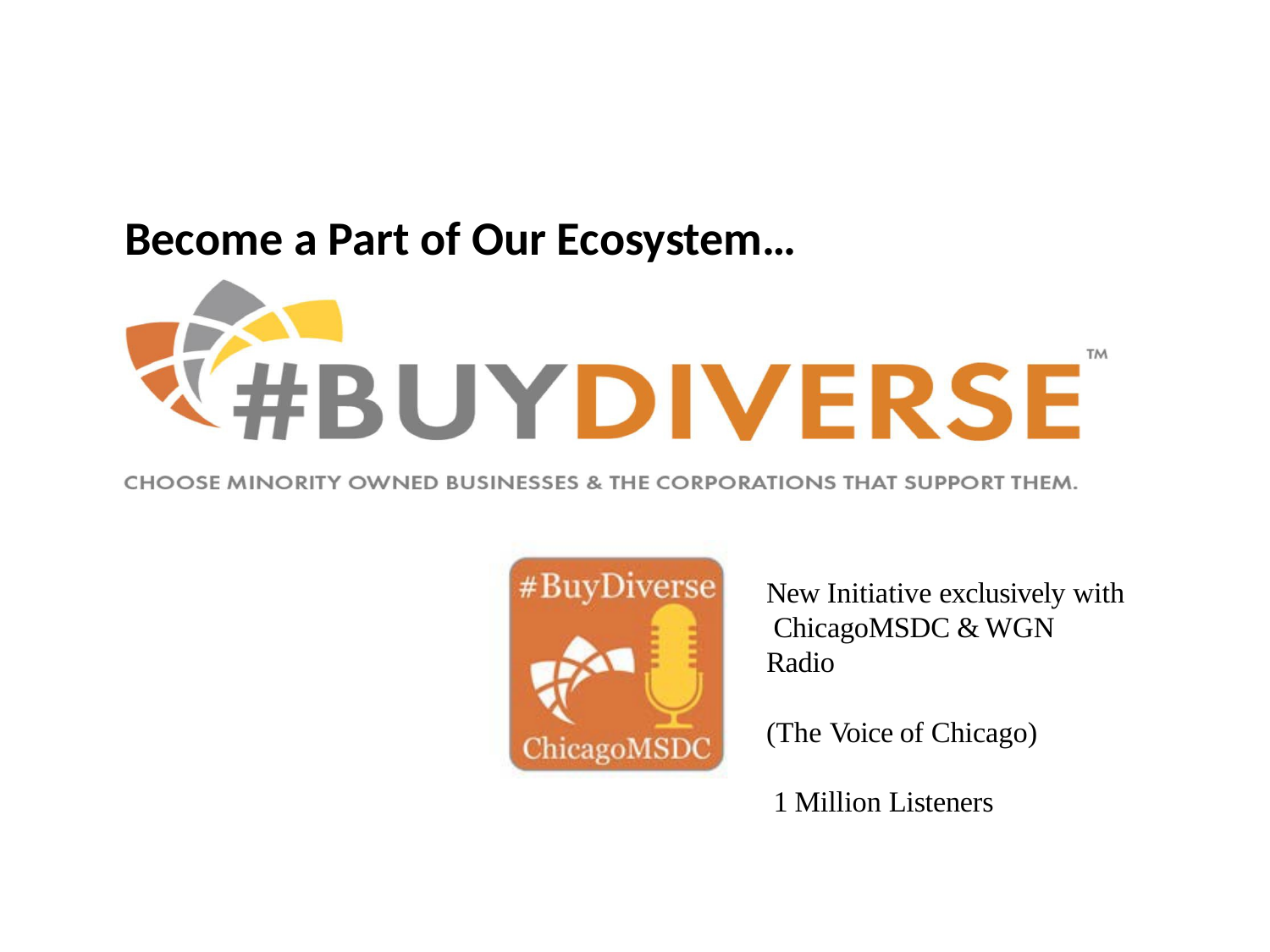

Become a Part of Our Ecosystem…

New Initiative exclusively with  ChicagoMSDC & WGN Radio
(The Voice of Chicago)  1 Million Listeners